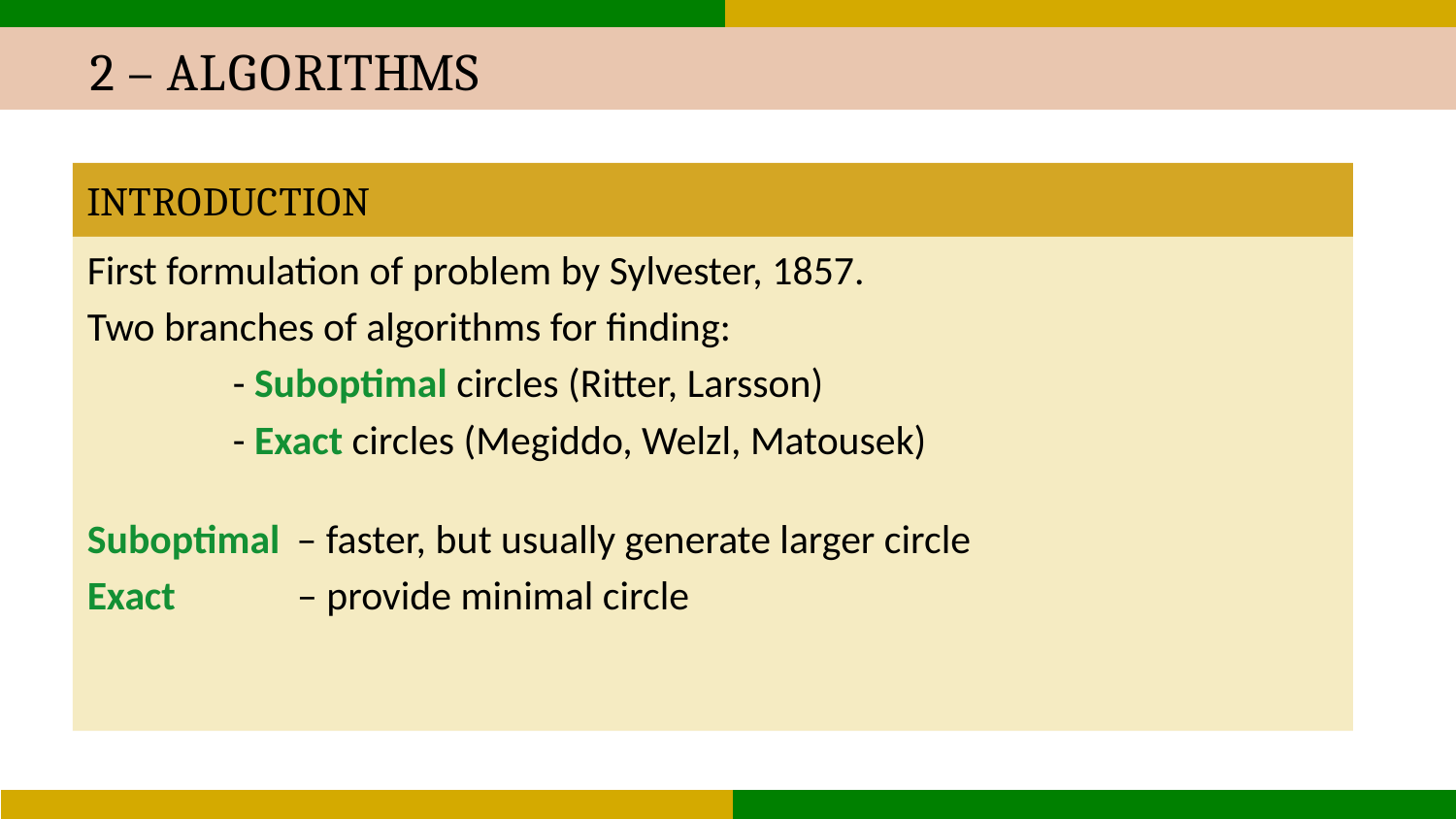

# 2 – Algorithms
Introduction
First formulation of problem by Sylvester, 1857.
Two branches of algorithms for finding:
	- Suboptimal circles (Ritter, Larsson)
	- Exact circles (Megiddo, Welzl, Matousek)

Suboptimal   – faster, but usually generate larger circle
Exact 	       – provide minimal circle